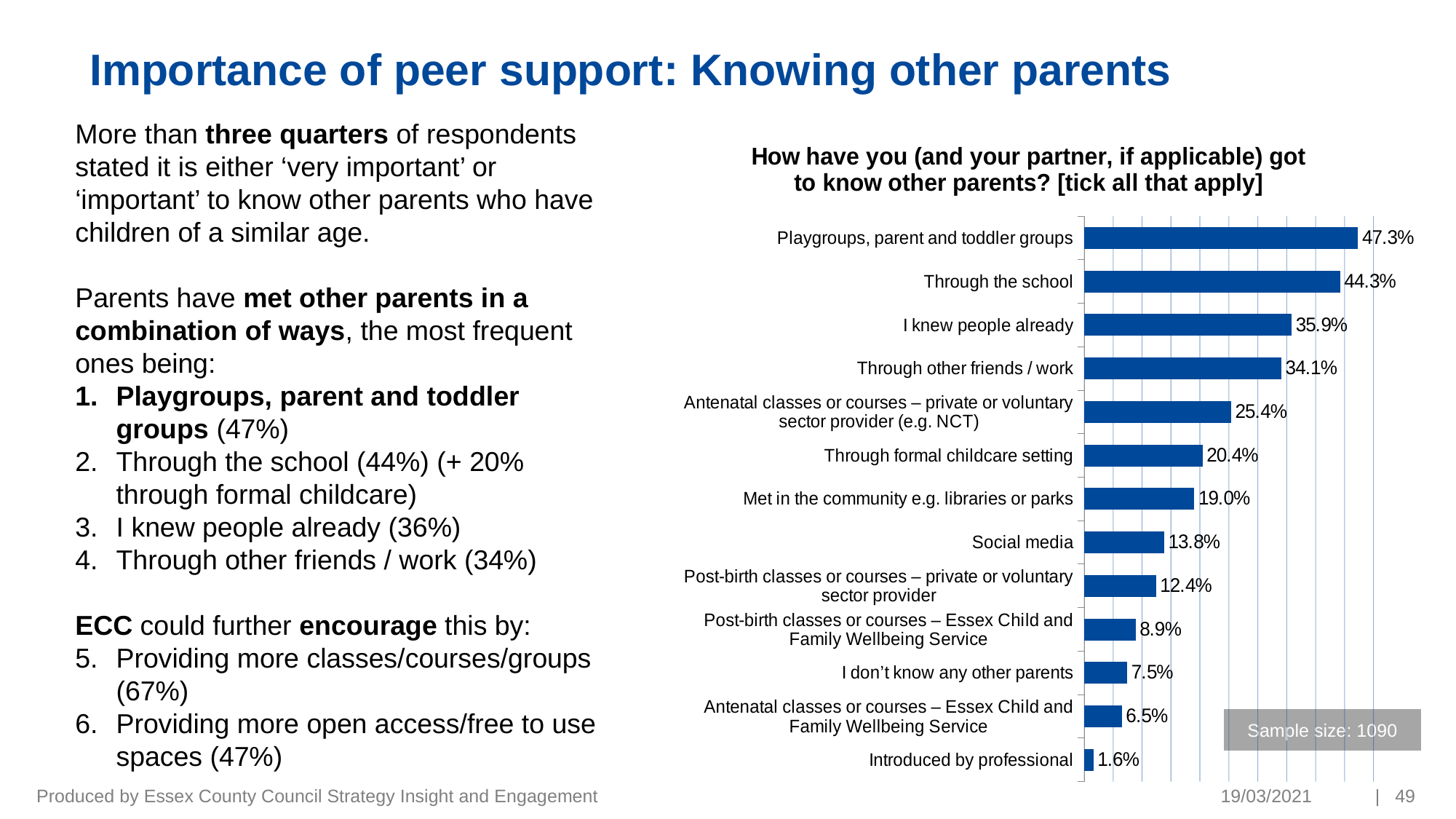

# Importance of peer support: Knowing other parents
More than three quarters of respondents stated it is either ‘very important’ or ‘important’ to know other parents who have children of a similar age.

Parents have met other parents in a combination of ways, the most frequent ones being:
Playgroups, parent and toddler groups (47%)
Through the school (44%) (+ 20% through formal childcare)
I knew people already (36%)
Through other friends / work (34%)

ECC could further encourage this by:
Providing more classes/courses/groups (67%)
Providing more open access/free to use spaces (47%)

### Chart: How have you (and your partner, if applicable) got to know other parents? [tick all that apply]

| Category |  |
|---|---|
| Introduced by professional | 0.015873015873015872 |
| Antenatal classes or courses – Essex Child and Family Wellbeing Service | 0.06535947712418301 |
| I don’t know any other parents | 0.07469654528478058 |
| Post-birth classes or courses – Essex Child and Family Wellbeing Service | 0.08870214752567694 |
| Post-birth classes or courses – private or voluntary sector provider | 0.12418300653594772 |
| Social media | 0.13818860877684408 |
| Met in the community e.g. libraries or parks | 0.19047619047619047 |
| Through formal childcare setting | 0.20448179271708683 |
| Antenatal classes or courses – private or voluntary sector provider (e.g. NCT) | 0.25396825396825395 |
| Through other friends / work | 0.3408029878618114 |
| I knew people already | 0.3585434173669468 |
| Through the school | 0.4425770308123249 |
| Playgroups, parent and toddler groups | 0.47338935574229696 |

Sample size: 1090
Produced by Essex County Council Strategy Insight and Engagement
19/03/2021
|   49